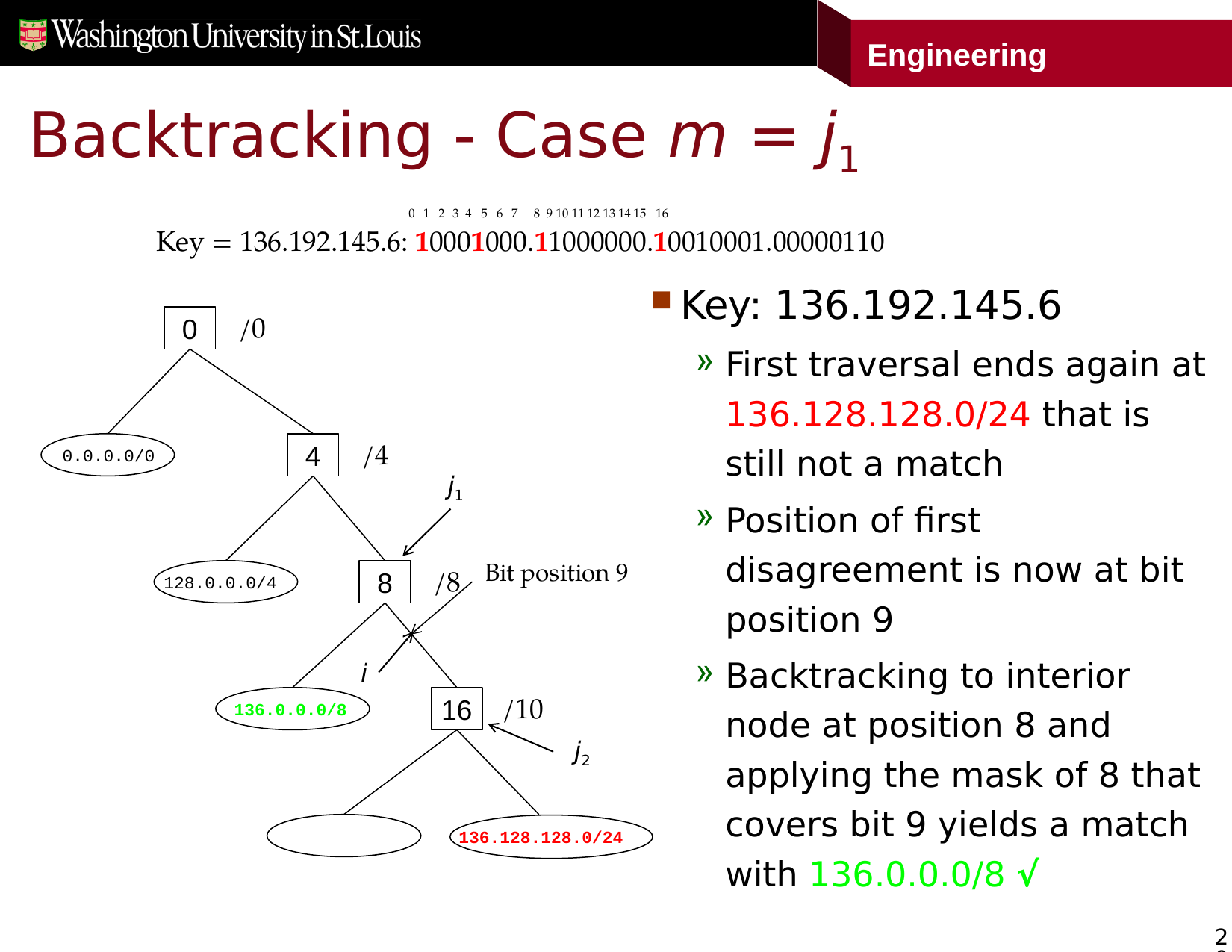

# Backtracking - Case m = j1
                                    0   1   2  3  4   5   6   7     8  9 10 11 12 13 14 15   16
Key = 136.192.145.6: 10001000.11000000.10010001.00000110
Key: 136.192.145.6
First traversal ends again at 136.128.128.0/24 that is still not a match
Position of first disagreement is now at bit position 9
Backtracking to interior node at position 8 and applying the mask of 8 that covers bit 9 yields a match with 136.0.0.0/8 √

/0
0
/4
0.0.0.0/0
4
/8
128.0.0.0/4
8
/10
136.0.0.0/8
16
136.128.0.0/10
136.128.128.0/24
j1
Bit position 9
i
j2
20